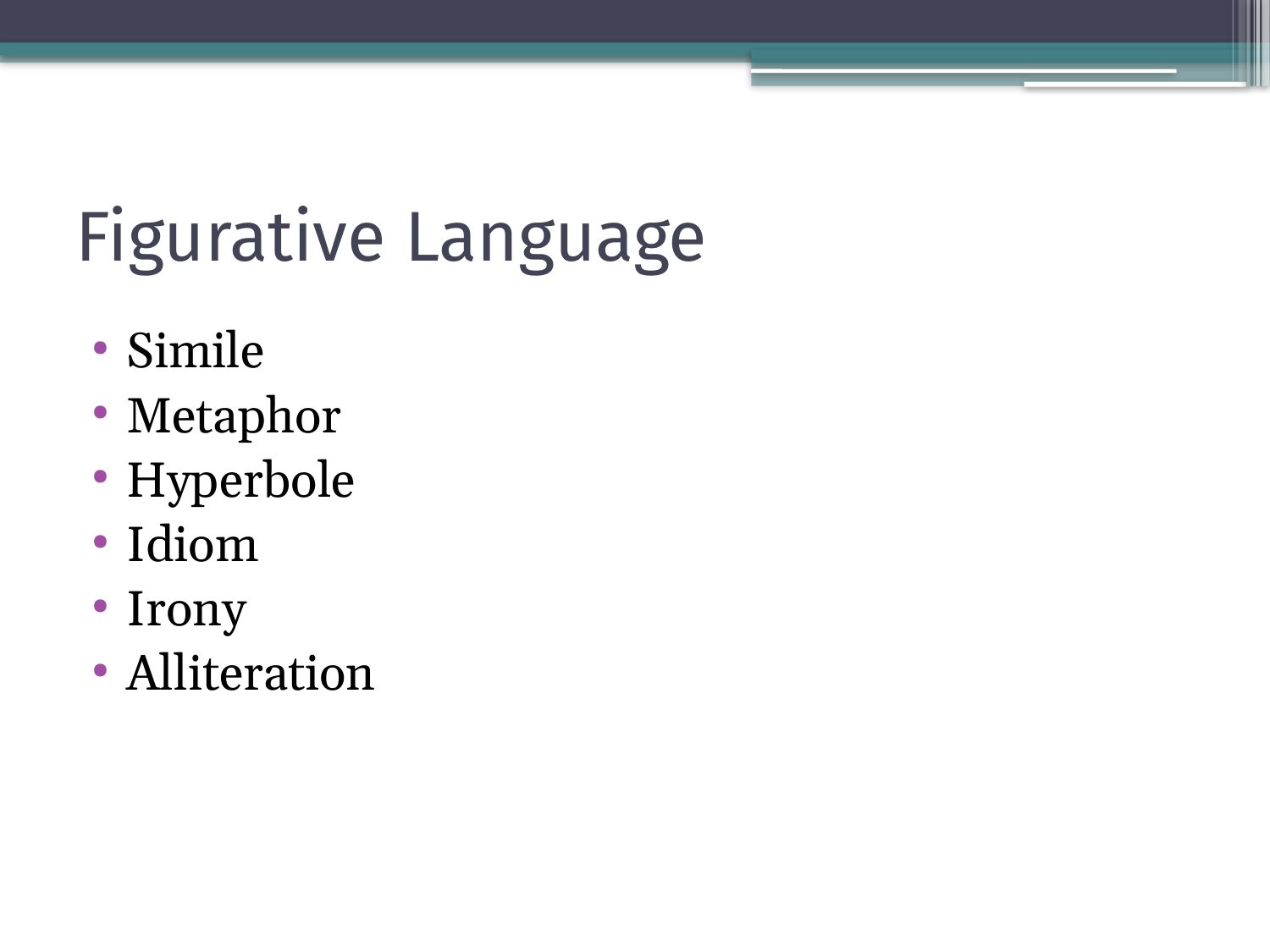

# Figurative Language
Simile
Metaphor
Hyperbole
Idiom
Irony
Alliteration